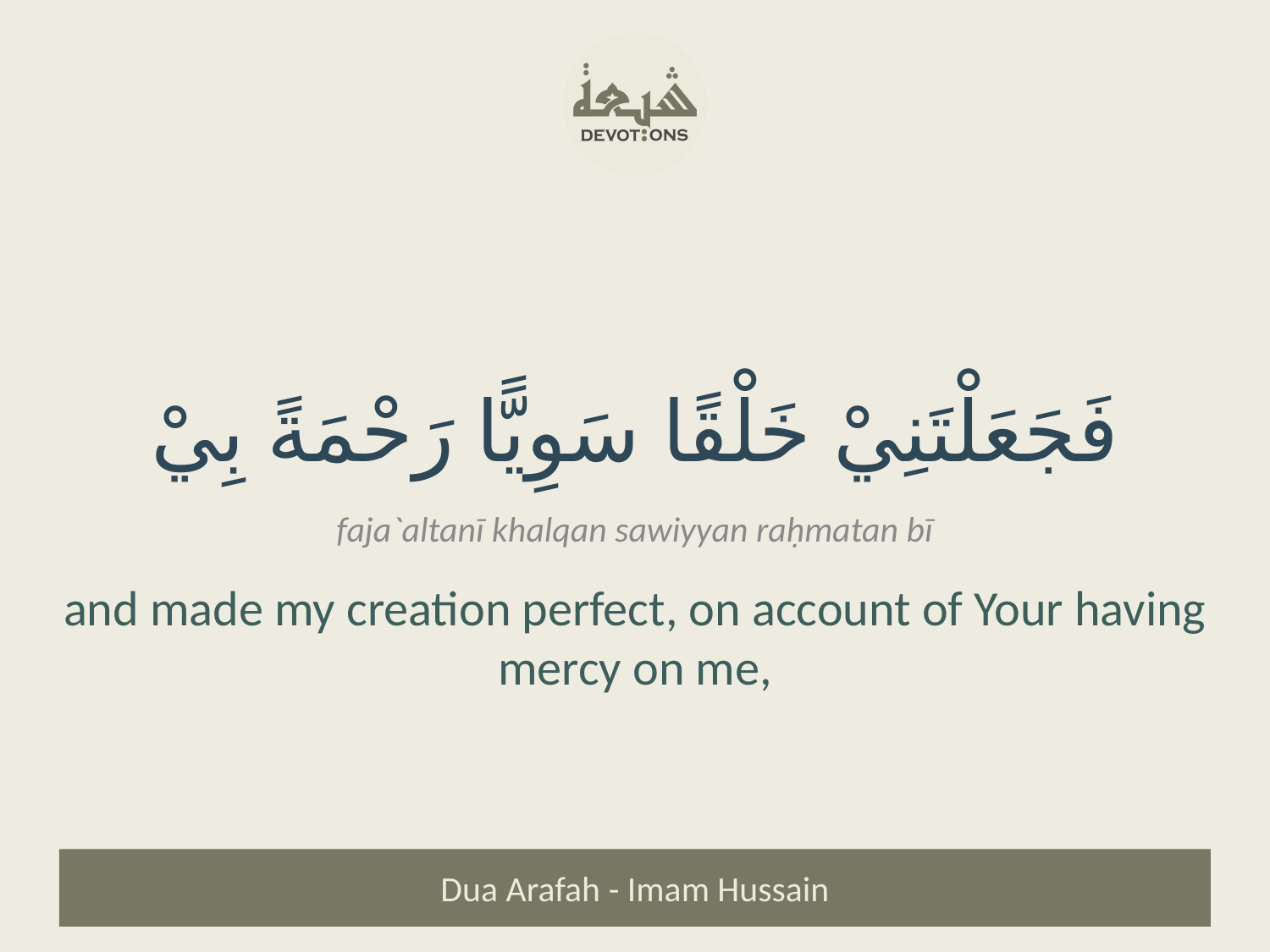

فَجَعَلْتَنِيْ خَلْقًا سَوِيًّا رَحْمَةً بِيْ
faja`altanī khalqan sawiyyan raḥmatan bī
and made my creation perfect, on account of Your having mercy on me,
Dua Arafah - Imam Hussain